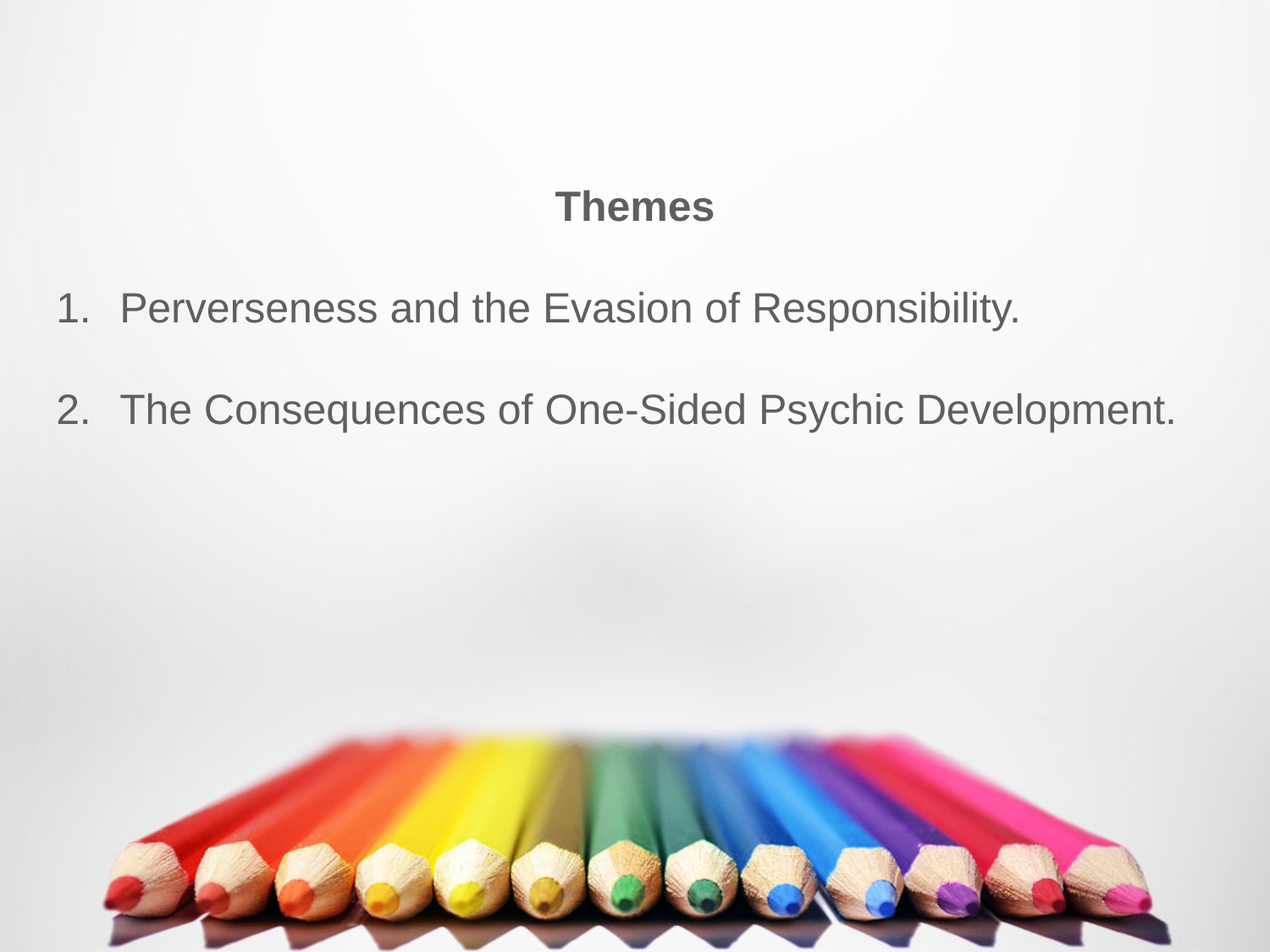

Themes

Perverseness and the Evasion of Responsibility.

The Consequences of One-Sided Psychic Development.